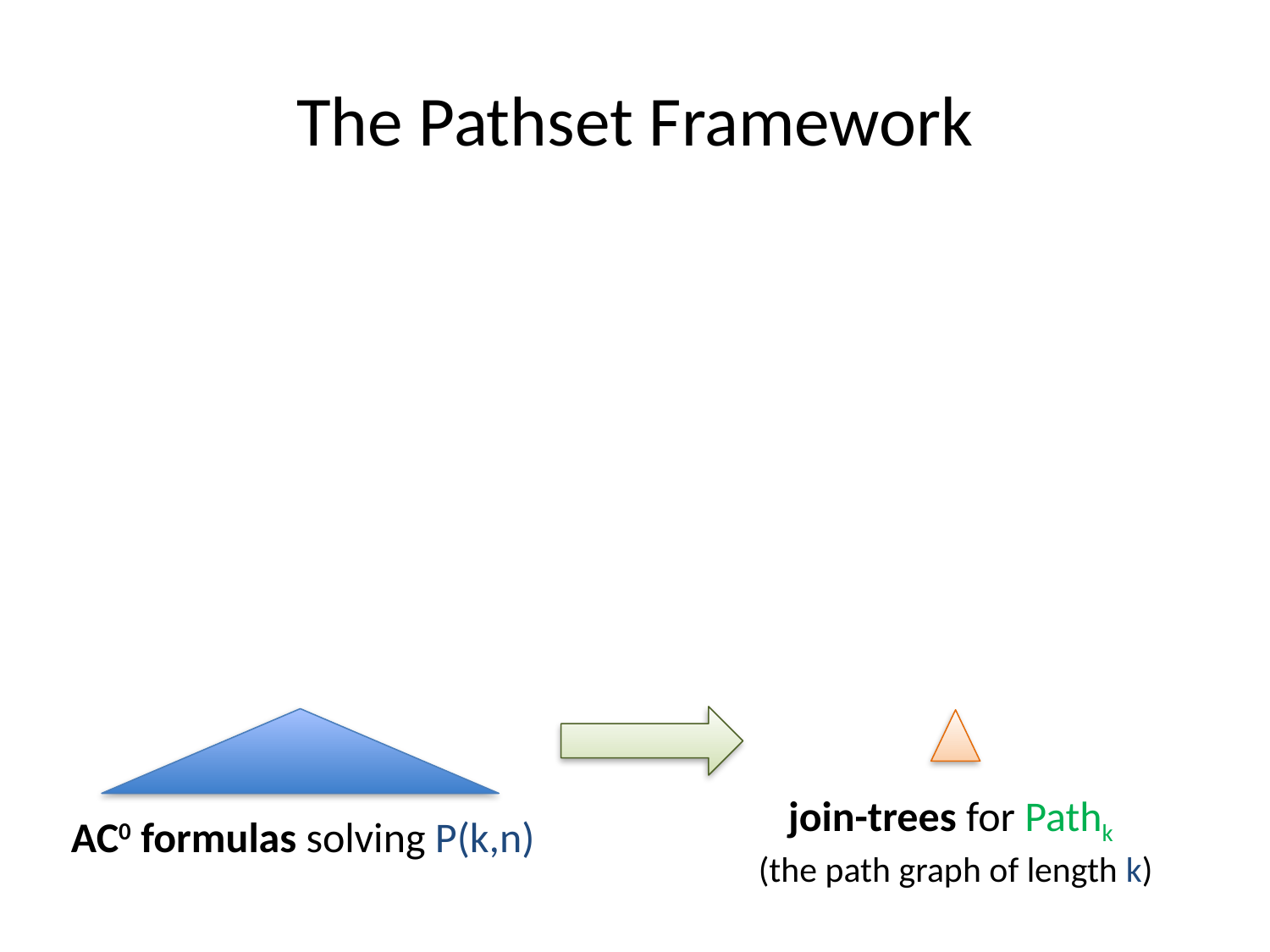

# The Pathset Framework

join-trees for Pathk
(the path graph of length k)
AC0 formulas solving P(k,n)